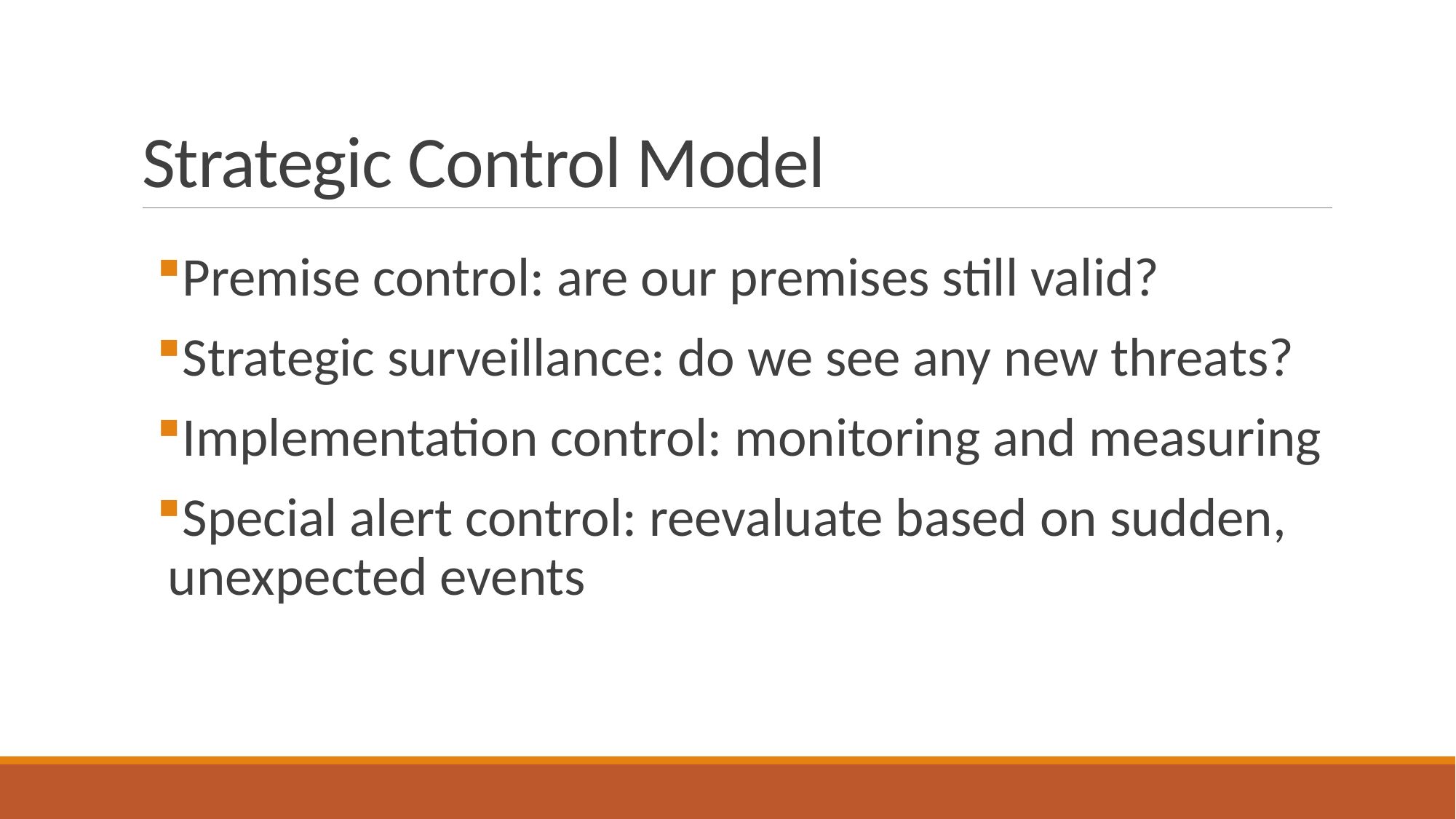

# Strategic Control Model
Premise control: are our premises still valid?
Strategic surveillance: do we see any new threats?
Implementation control: monitoring and measuring
Special alert control: reevaluate based on sudden, unexpected events